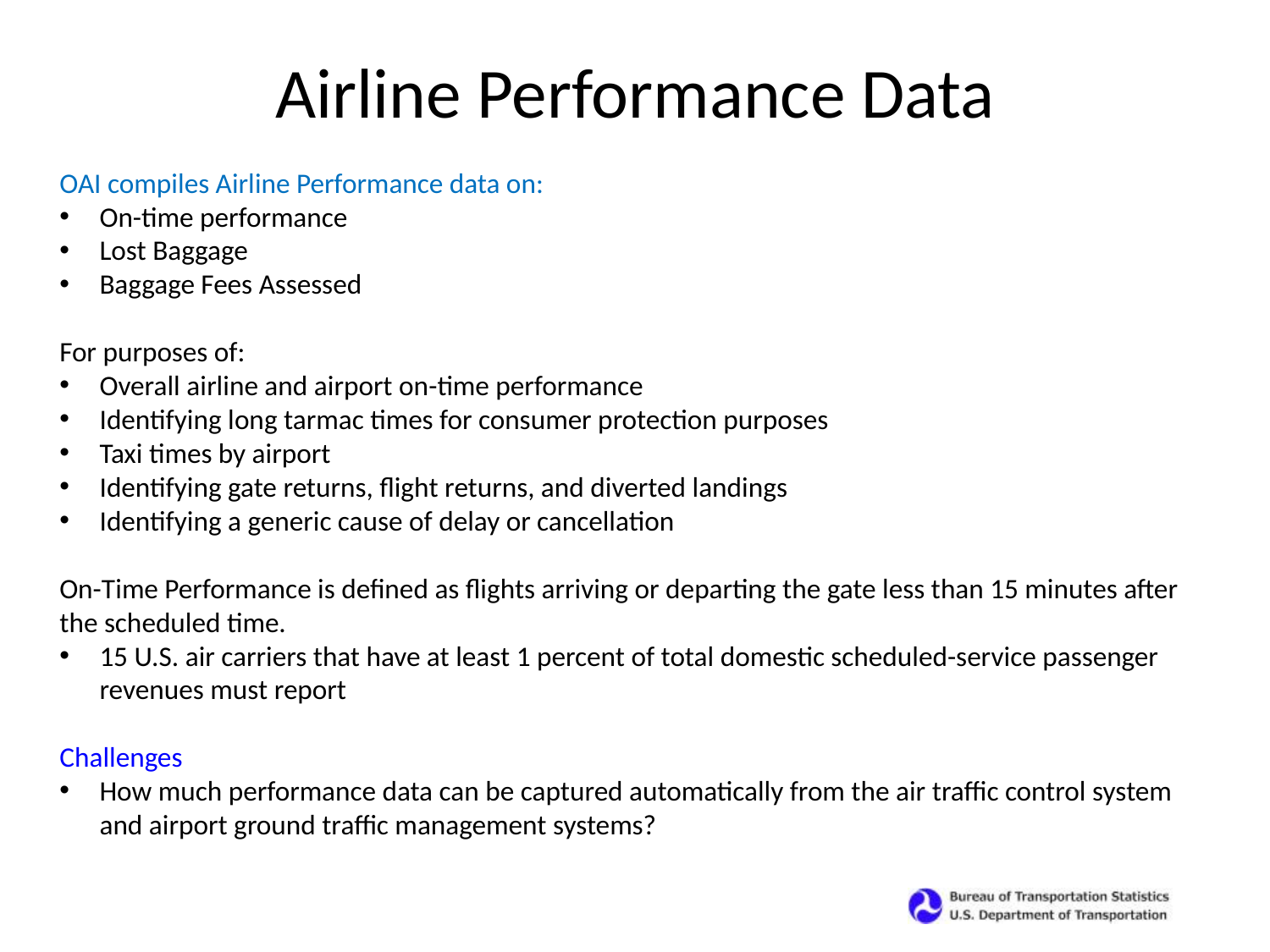

Airline Performance Data
OAI compiles Airline Performance data on:
On-time performance
Lost Baggage
Baggage Fees Assessed

For purposes of:
Overall airline and airport on-time performance
Identifying long tarmac times for consumer protection purposes
Taxi times by airport
Identifying gate returns, flight returns, and diverted landings
Identifying a generic cause of delay or cancellation

On-Time Performance is defined as flights arriving or departing the gate less than 15 minutes after the scheduled time.
15 U.S. air carriers that have at least 1 percent of total domestic scheduled-service passenger revenues must report

Challenges
How much performance data can be captured automatically from the air traffic control system and airport ground traffic management systems?